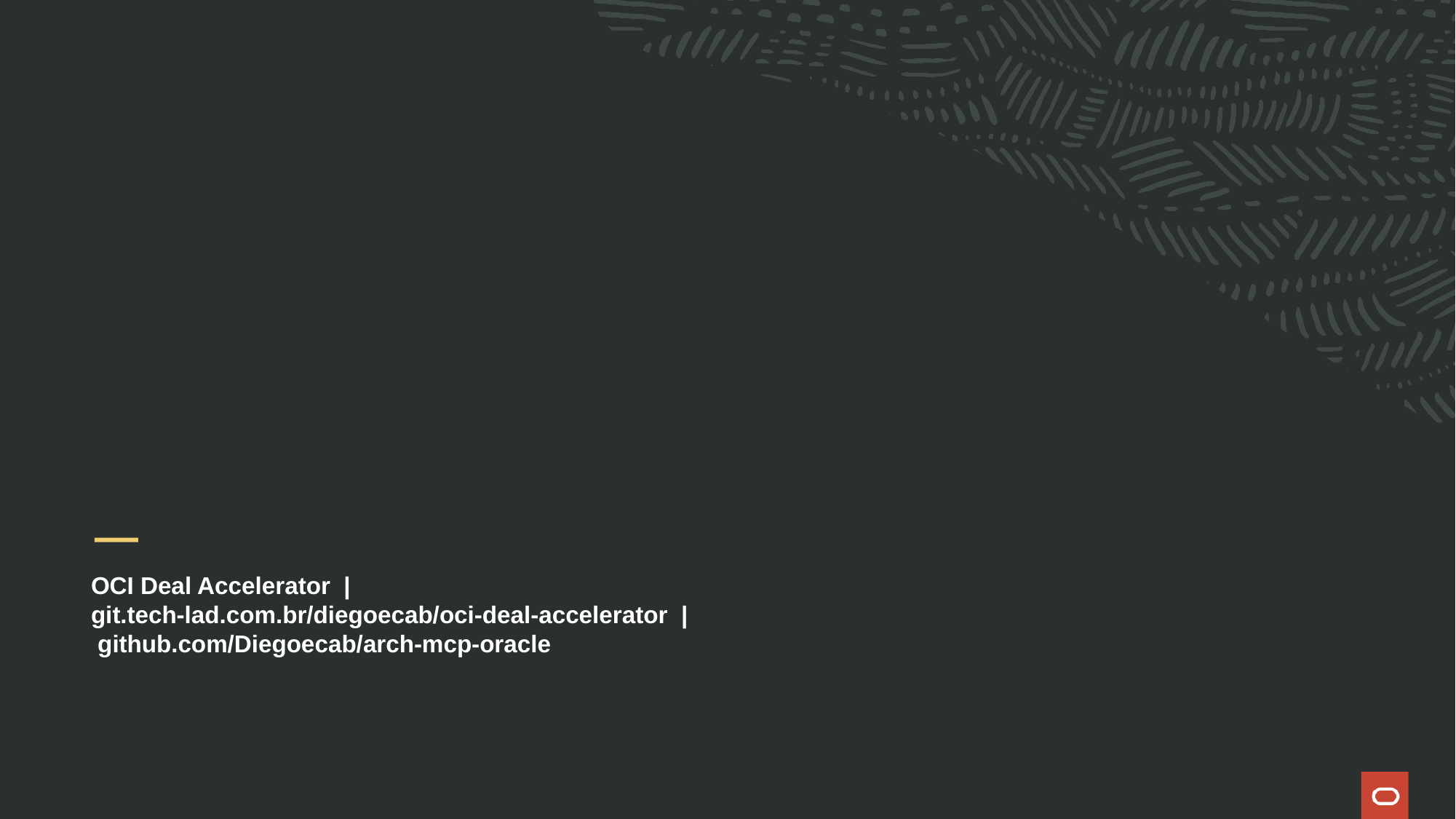

#
OCI Deal Accelerator  |  git.tech-lad.com.br/diegoecab/oci-deal-accelerator  |  github.com/Diegoecab/arch-mcp-oracle